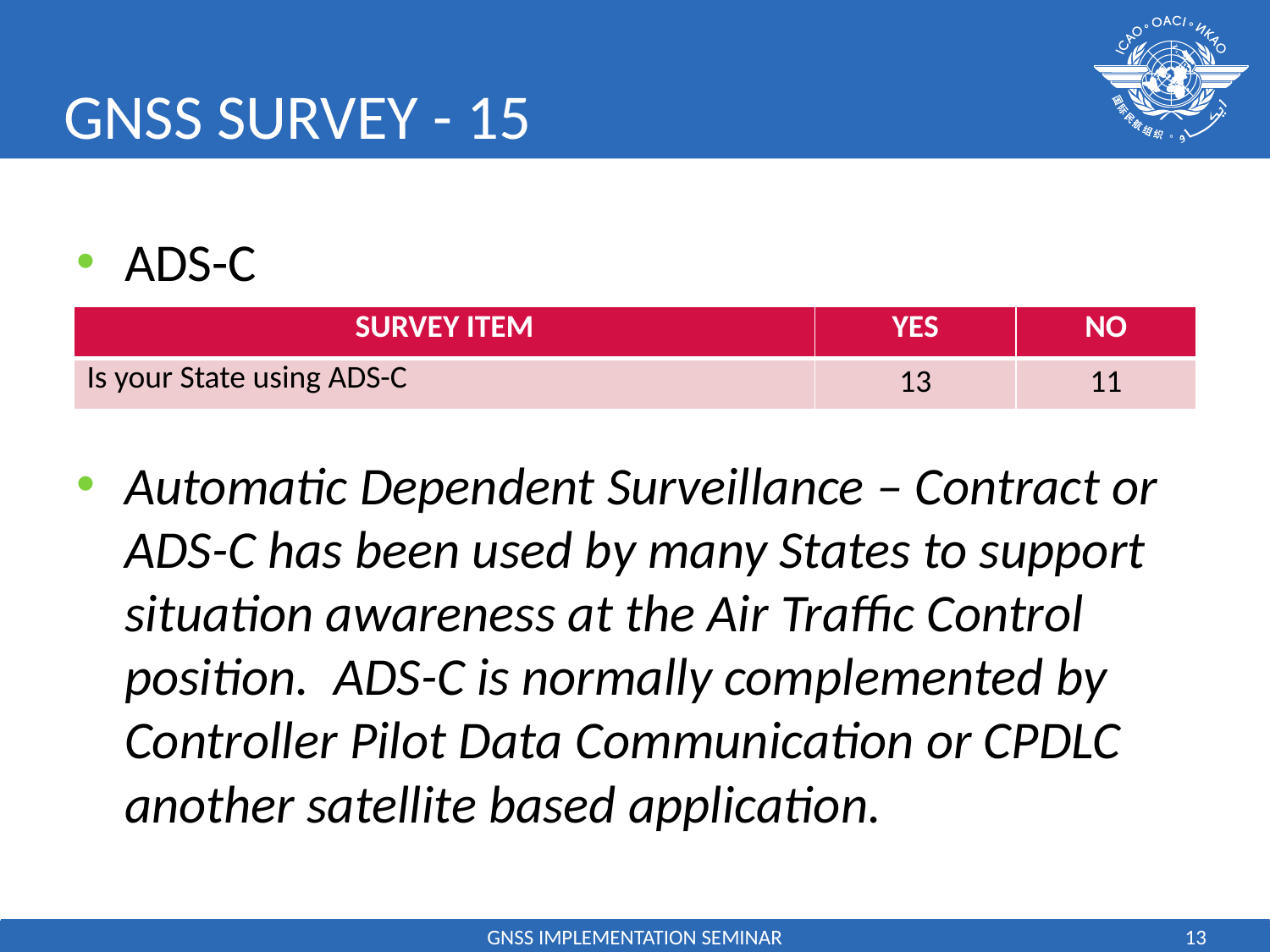

# GNSS SURVEY - 15
ADS-C

Automatic Dependent Surveillance – Contract or ADS-C has been used by many States to support situation awareness at the Air Traffic Control position.  ADS-C is normally complemented by Controller Pilot Data Communication or CPDLC another satellite based application.

| SURVEY ITEM | YES | NO |
| --- | --- | --- |
| Is your State using ADS-C | 13 | 11 |
GNSS IMPLEMENTATION SEMINAR
13